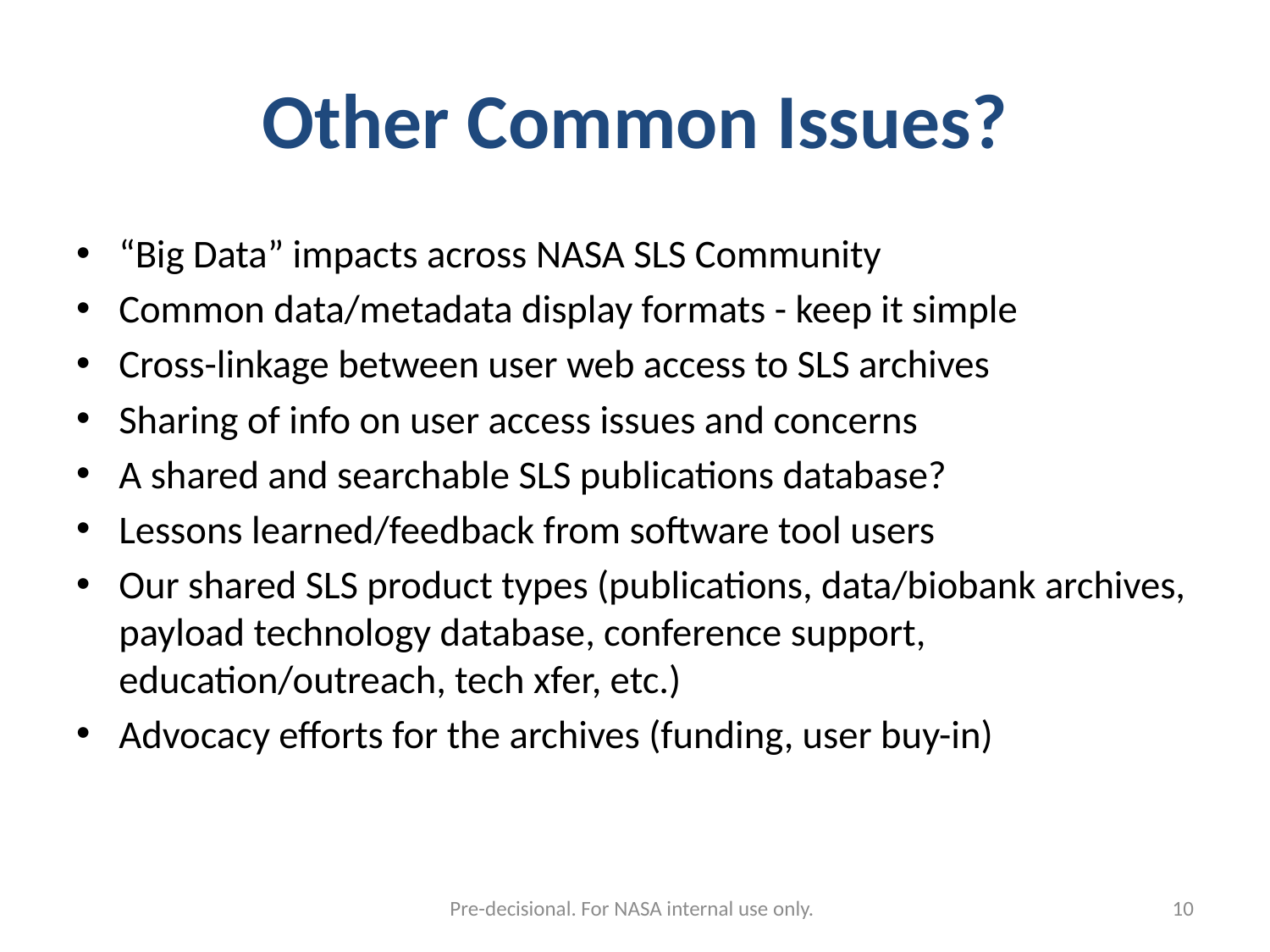

# Other Common Issues?
“Big Data” impacts across NASA SLS Community
Common data/metadata display formats - keep it simple
Cross-linkage between user web access to SLS archives
Sharing of info on user access issues and concerns
A shared and searchable SLS publications database?
Lessons learned/feedback from software tool users
Our shared SLS product types (publications, data/biobank archives, payload technology database, conference support, education/outreach, tech xfer, etc.)
Advocacy efforts for the archives (funding, user buy-in)

Pre-decisional. For NASA internal use only.

10